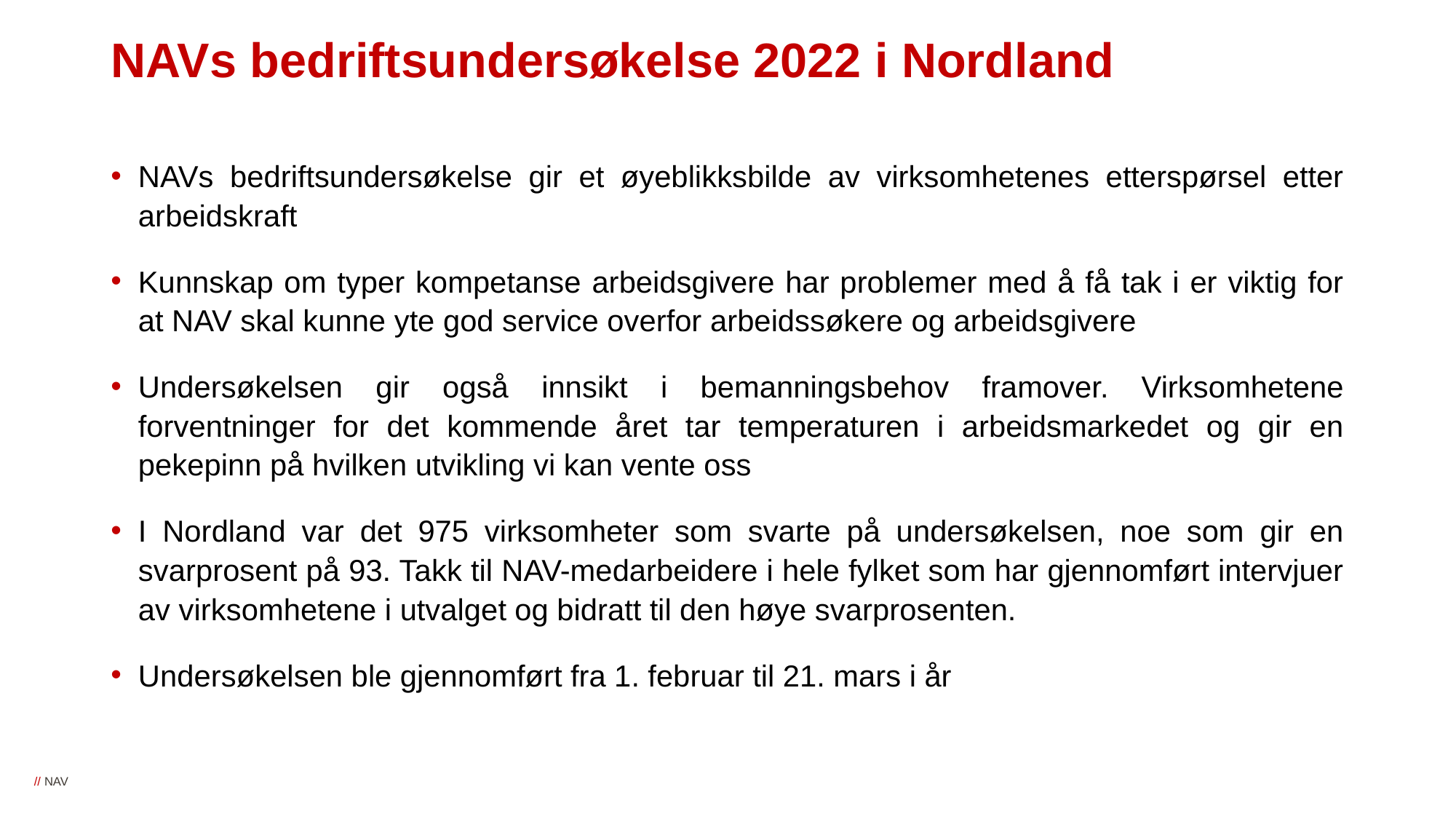

# NAVs bedriftsundersøkelse 2022 i Nordland
NAVs bedriftsundersøkelse gir et øyeblikksbilde av virksomhetenes etterspørsel etter arbeidskraft
Kunnskap om typer kompetanse arbeidsgivere har problemer med å få tak i er viktig for at NAV skal kunne yte god service overfor arbeidssøkere og arbeidsgivere
Undersøkelsen gir også innsikt i bemanningsbehov framover. Virksomhetene forventninger for det kommende året tar temperaturen i arbeidsmarkedet og gir en pekepinn på hvilken utvikling vi kan vente oss
I Nordland var det 975 virksomheter som svarte på undersøkelsen, noe som gir en svarprosent på 93. Takk til NAV-medarbeidere i hele fylket som har gjennomført intervjuer av virksomhetene i utvalget og bidratt til den høye svarprosenten.
Undersøkelsen ble gjennomført fra 1. februar til 21. mars i år